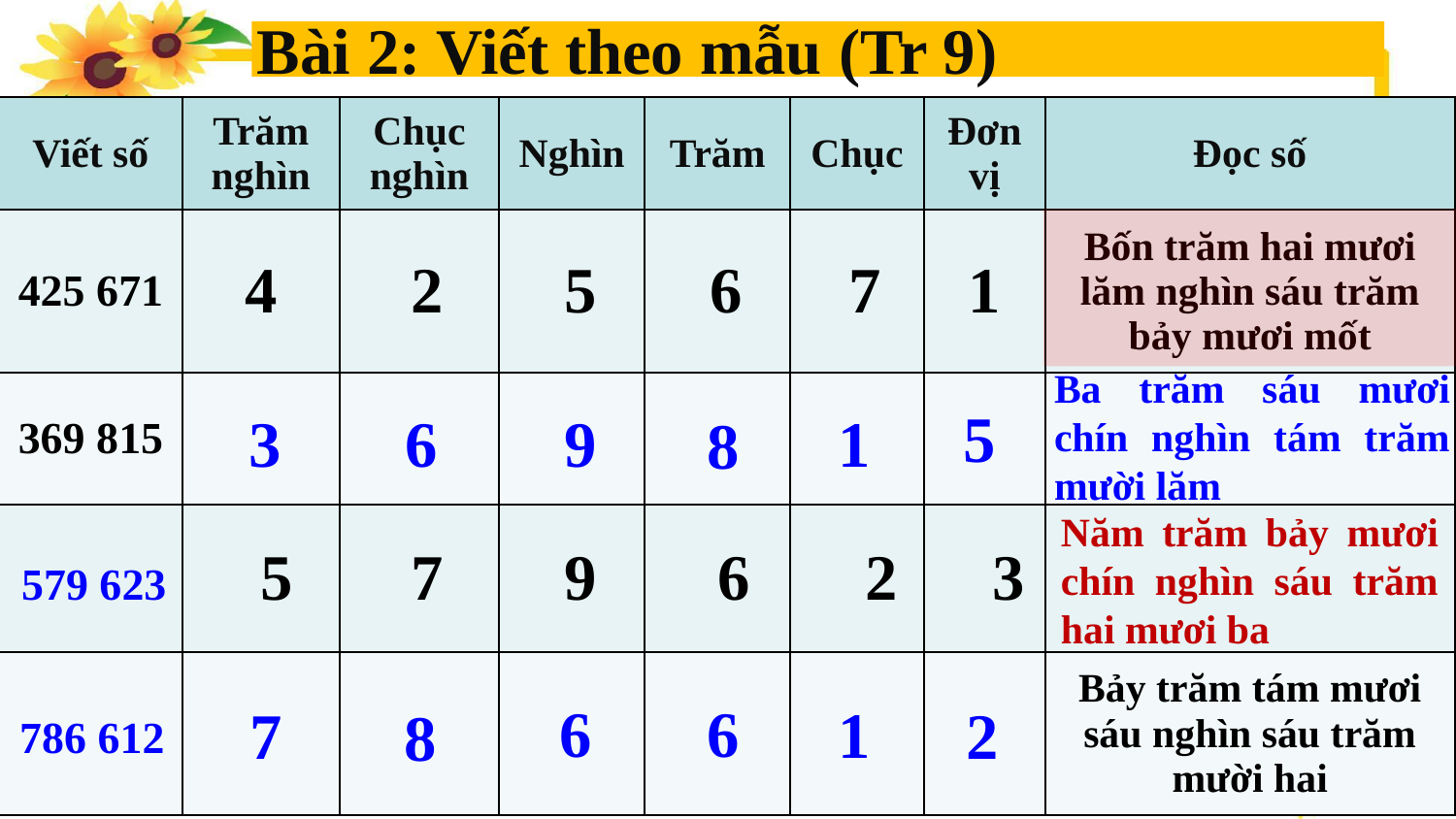

Bài 2: Viết theo mẫu (Tr 9)

| Viết số | Trăm nghìn | Chục nghìn | Nghìn | Trăm | Chục | Đơn vị | Đọc số |
| --- | --- | --- | --- | --- | --- | --- | --- |
| 425 671 | 4 | 2 | 5 | 6 | 7 | 1 | Bốn trăm hai mươi lăm nghìn sáu trăm bảy mươi mốt |
| 369 815 |  |  |  |  |  |  |  |
|  | 5 | 7 | 9 | 6 | 2 | 3 |  |
|  |  |  |  |  |  |  | Bảy trăm tám mươi sáu nghìn sáu trăm mười hai |

Ba trăm sáu mươi chín nghìn tám trăm mười lăm
5
6
9
1
3
8
Năm trăm bảy mươi chín nghìn sáu trăm hai mươi ba
579 623
6
6
1
2
7
8
786 612